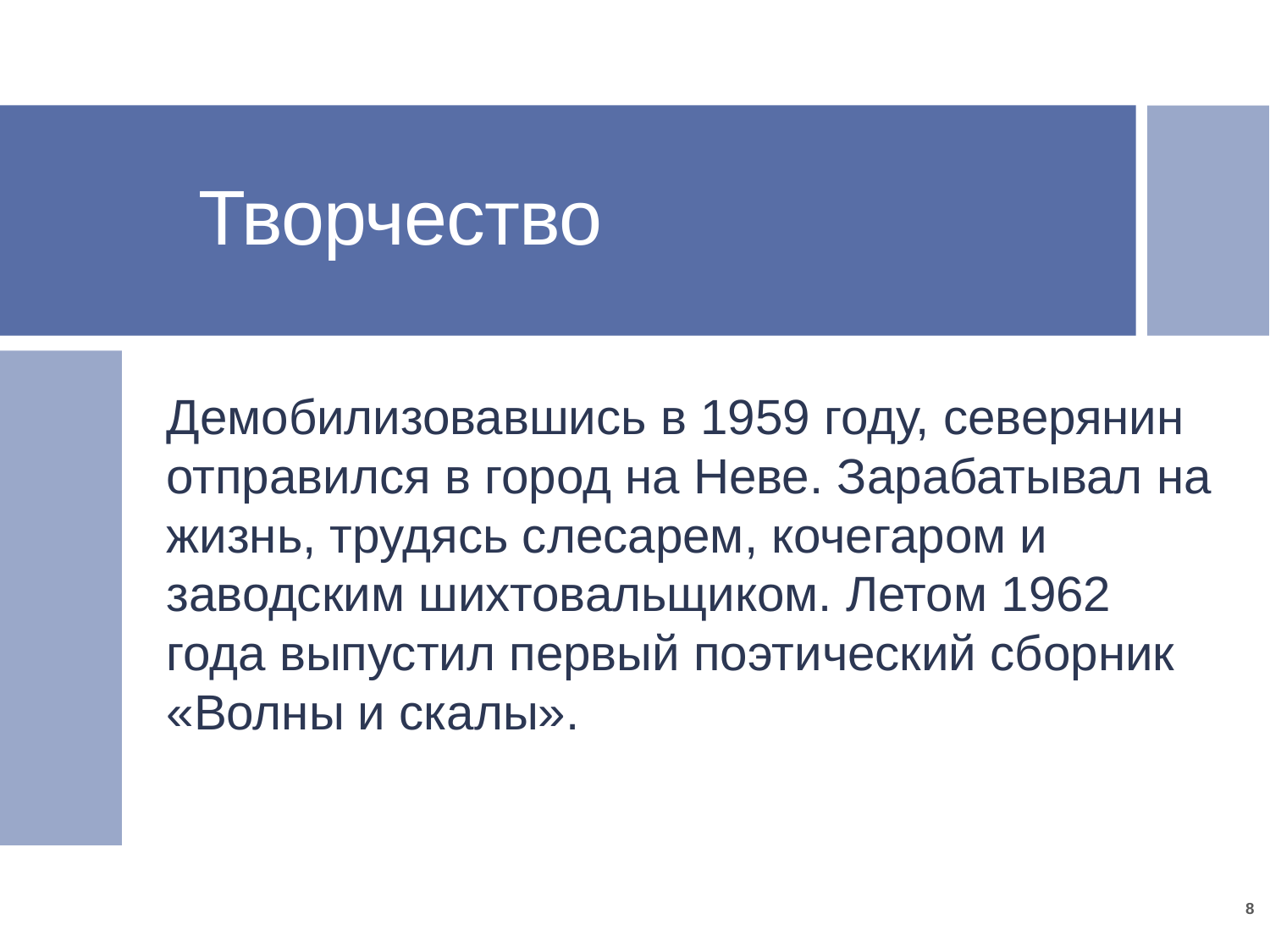

# Творчество
Демобилизовавшись в 1959 году, северянин отправился в город на Неве. Зарабатывал на жизнь, трудясь слесарем, кочегаром и заводским шихтовальщиком. Летом 1962 года выпустил первый поэтический сборник «Волны и скалы».

8